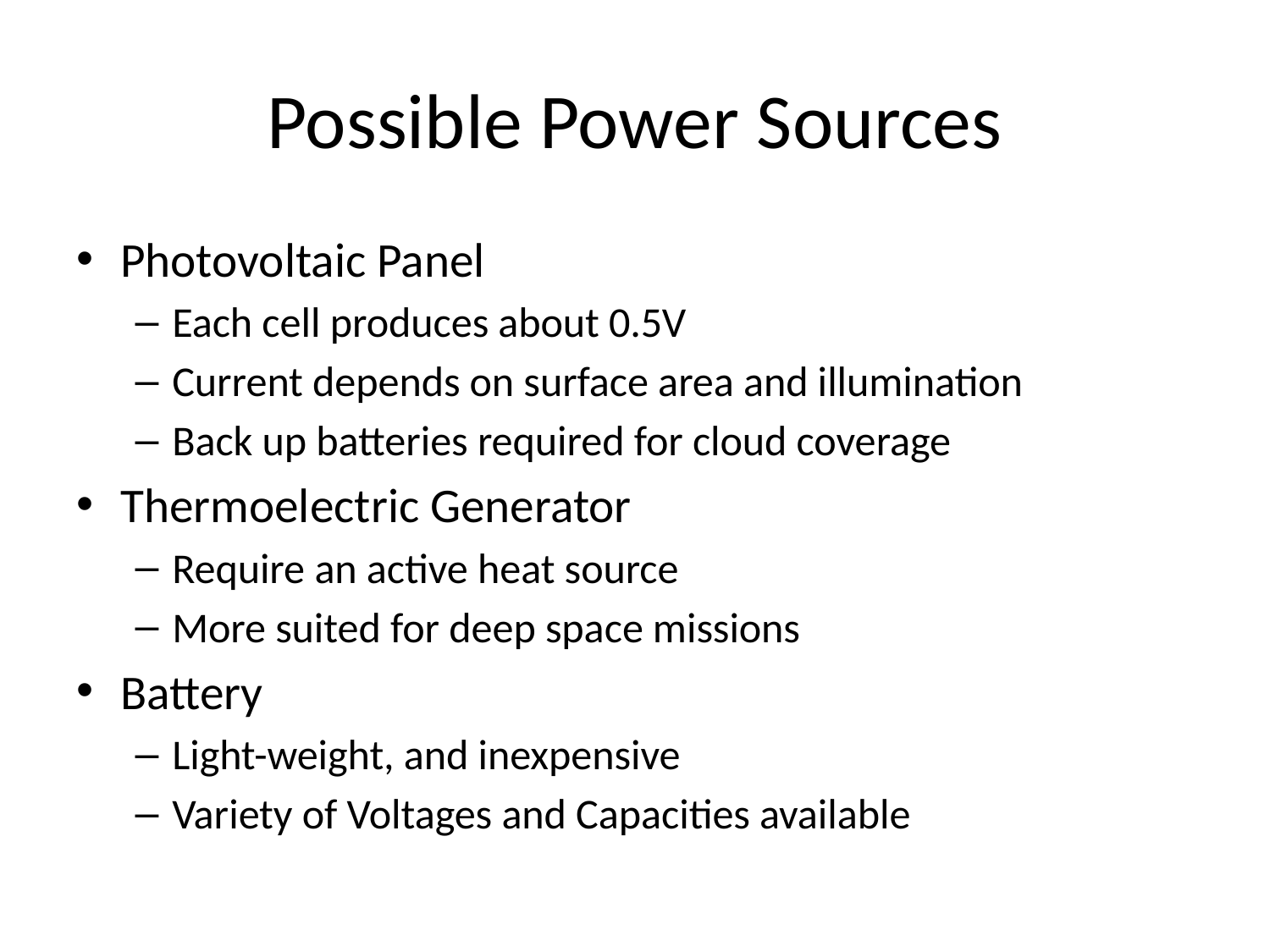

# Possible Power Sources
Photovoltaic Panel
Each cell produces about 0.5V
Current depends on surface area and illumination
Back up batteries required for cloud coverage
Thermoelectric Generator
Require an active heat source
More suited for deep space missions
Battery
Light-weight, and inexpensive
Variety of Voltages and Capacities available